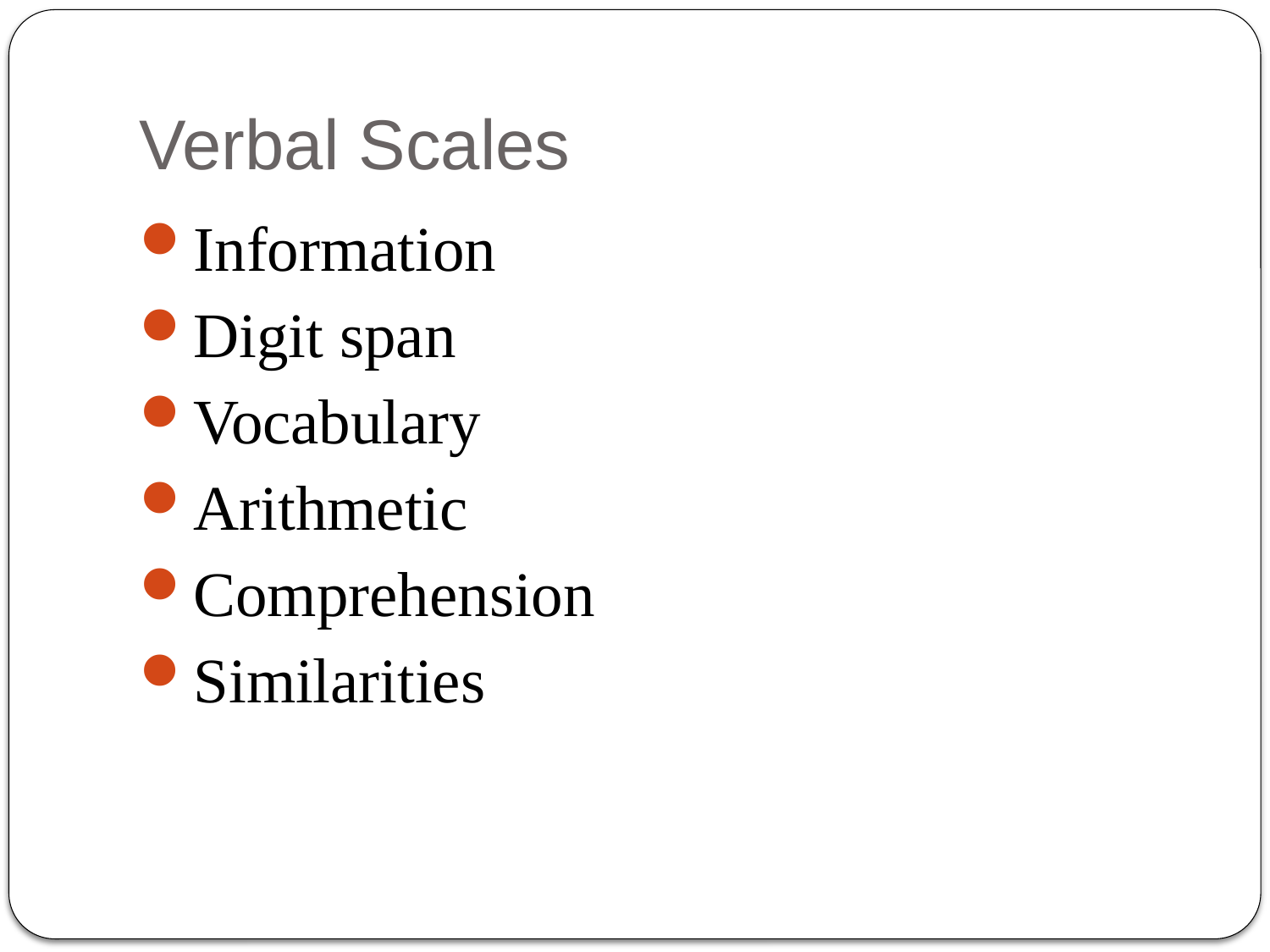

# Verbal Scales
Information
Digit span
Vocabulary
Arithmetic
Comprehension
Similarities